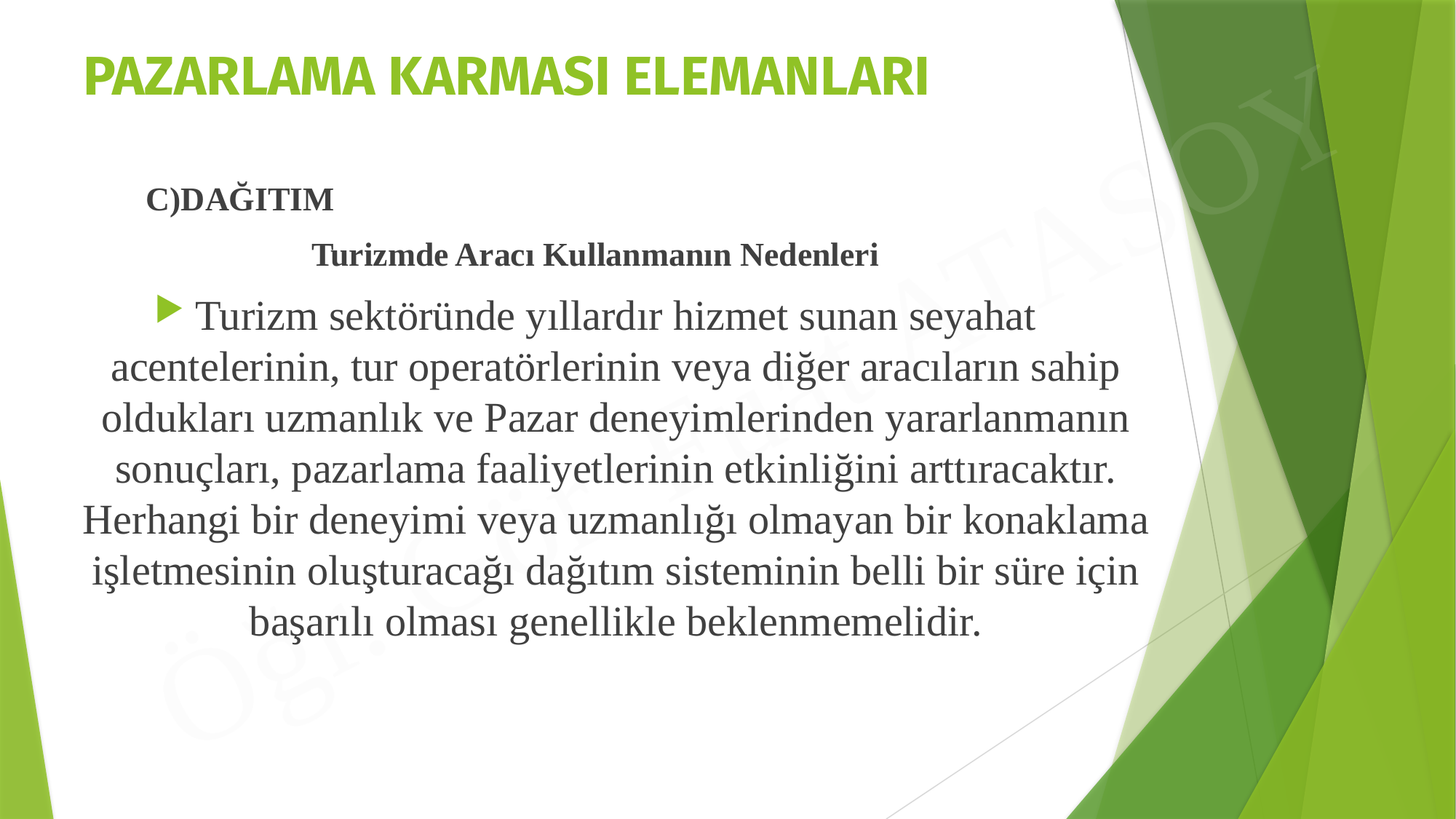

# PAZARLAMA KARMASI ELEMANLARI
	C)DAĞITIM
Turizmde Aracı Kullanmanın Nedenleri
Turizm sektöründe yıllardır hizmet sunan seyahat acentelerinin, tur operatörlerinin veya diğer aracıların sahip oldukları uzmanlık ve Pazar deneyimlerinden yararlanmanın sonuçları, pazarlama faaliyetlerinin etkinliğini arttıracaktır. Herhangi bir deneyimi veya uzmanlığı olmayan bir konaklama işletmesinin oluşturacağı dağıtım sisteminin belli bir süre için başarılı olması genellikle beklenmemelidir.